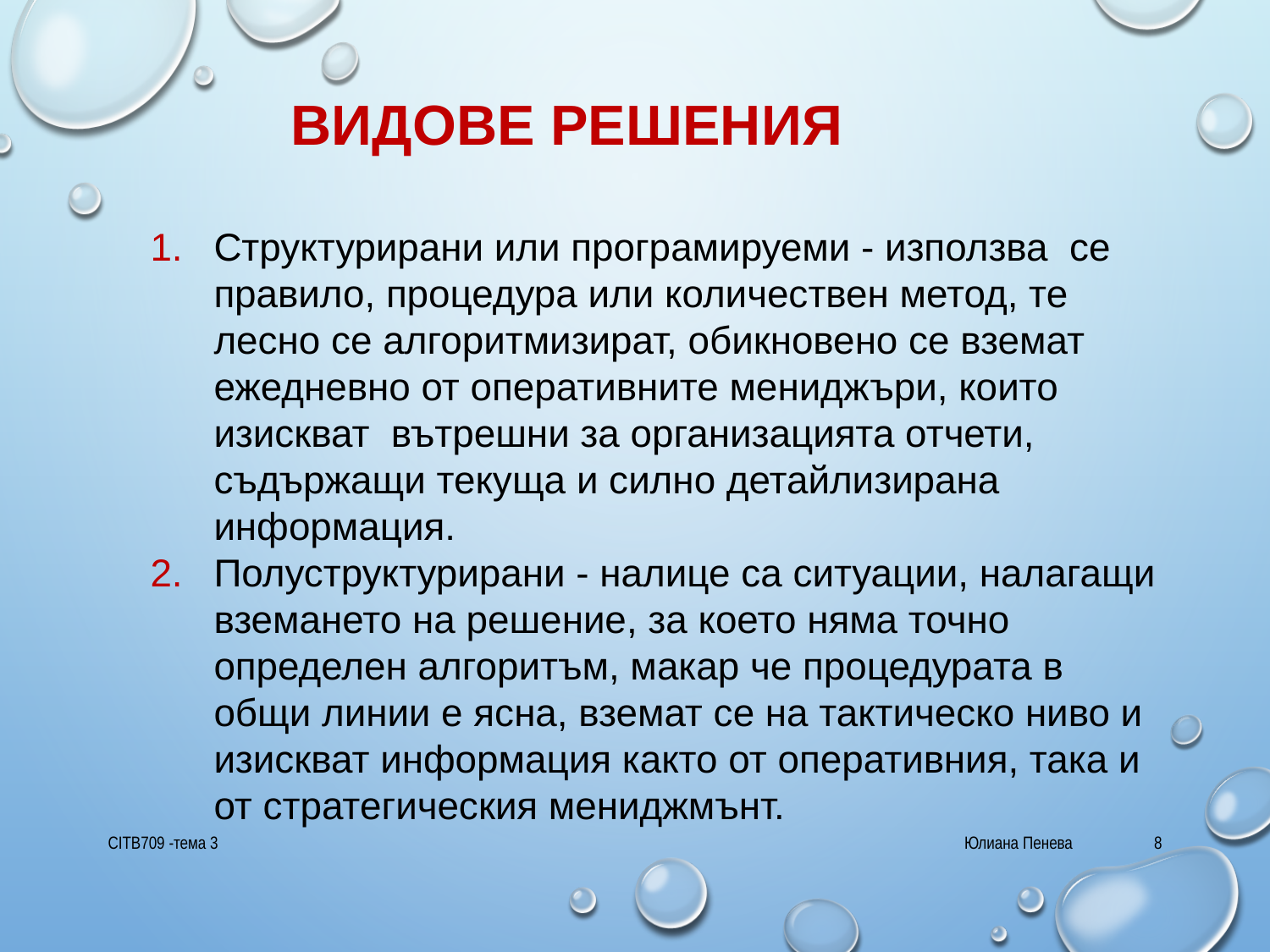

# Видове решения
Структурирани или програмируеми - използва  се правило, процедура или количествен метод, те лесно се алгоритмизират, обикновено се вземат ежедневно от оперативните мениджъри, които изискват  вътрешни за организацията отчети, съдържащи текуща и силно детайлизирана информация.
Полуструктурирани - налице са ситуации, налагащи вземането на решение, за което няма точно определен алгоритъм, макар че процедурата в общи линии е ясна, вземат се на тактическо ниво и изискват информация както от оперативния, така и от стратегическия мениджмънт.

CITB709 -тема 3
Юлиана Пенева
8